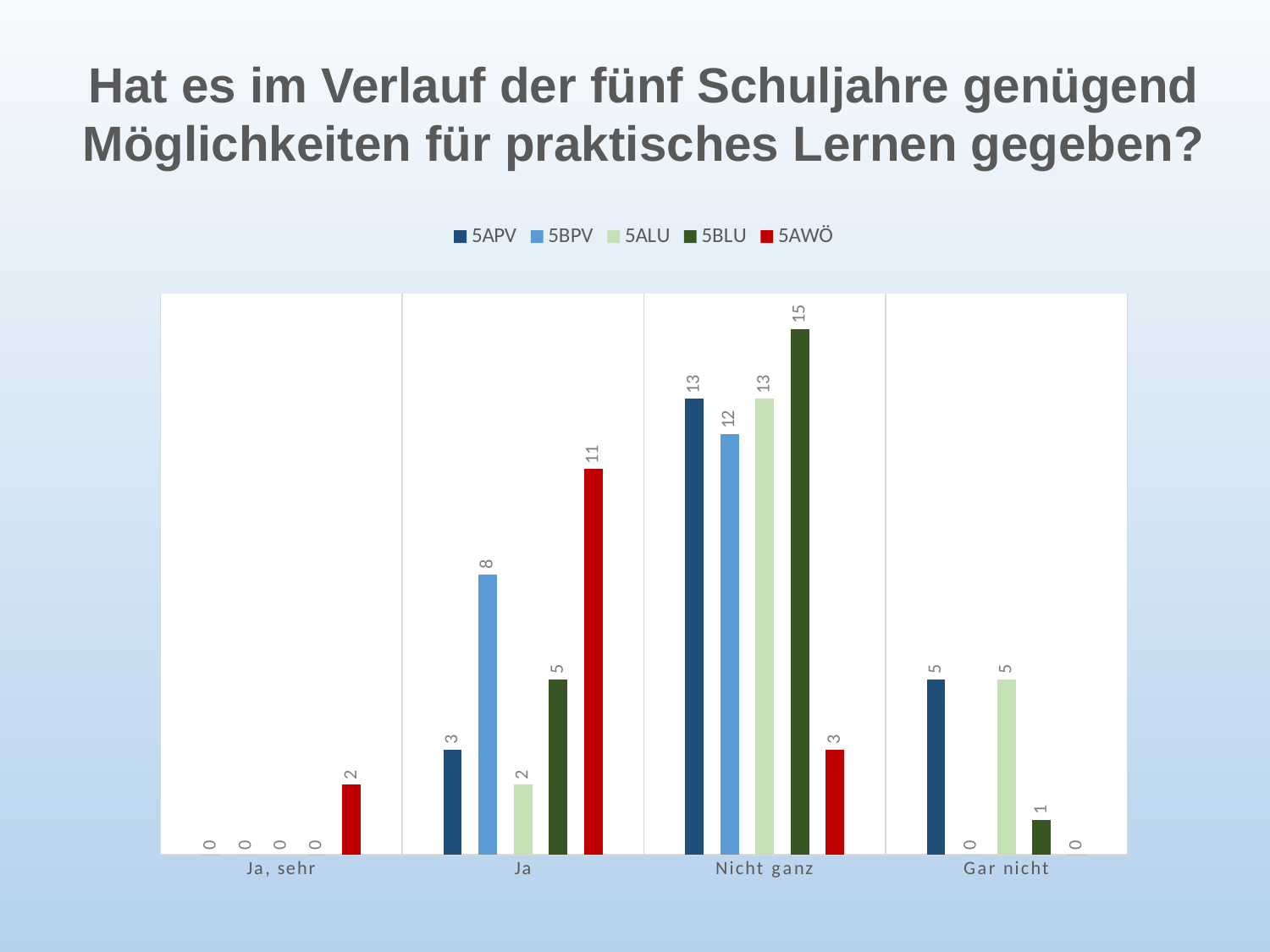

Hat es im Verlauf der fünf Schuljahre genügend Möglichkeiten für praktisches Lernen gegeben?

### Chart

| Category | 5APV | 5BPV | 5ALU | 5BLU | 5AWÖ |
|---|---|---|---|---|---|
| Ja, sehr | 0.0 | 0.0 | 0.0 | 0.0 | 2.0 |
| Ja | 3.0 | 8.0 | 2.0 | 5.0 | 11.0 |
| Nicht ganz | 13.0 | 12.0 | 13.0 | 15.0 | 3.0 |
| Gar nicht | 5.0 | 0.0 | 5.0 | 1.0 | 0.0 |